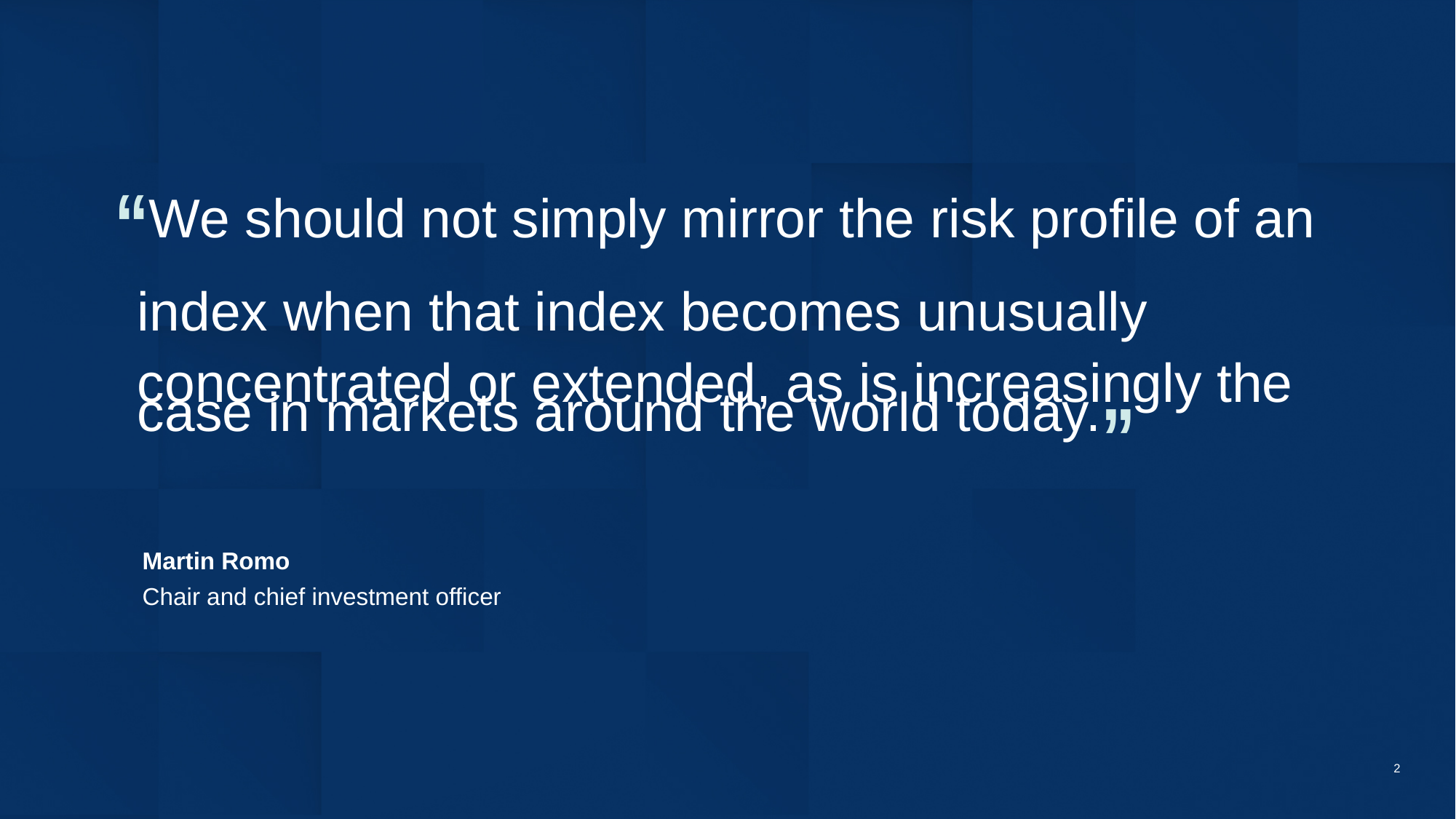

# Opening Slide
“We should not simply mirror the risk profile of an index when that index becomes unusually concentrated or extended, as is increasingly the case in markets around the world today.”
Martin Romo
Chair and chief investment officer
2